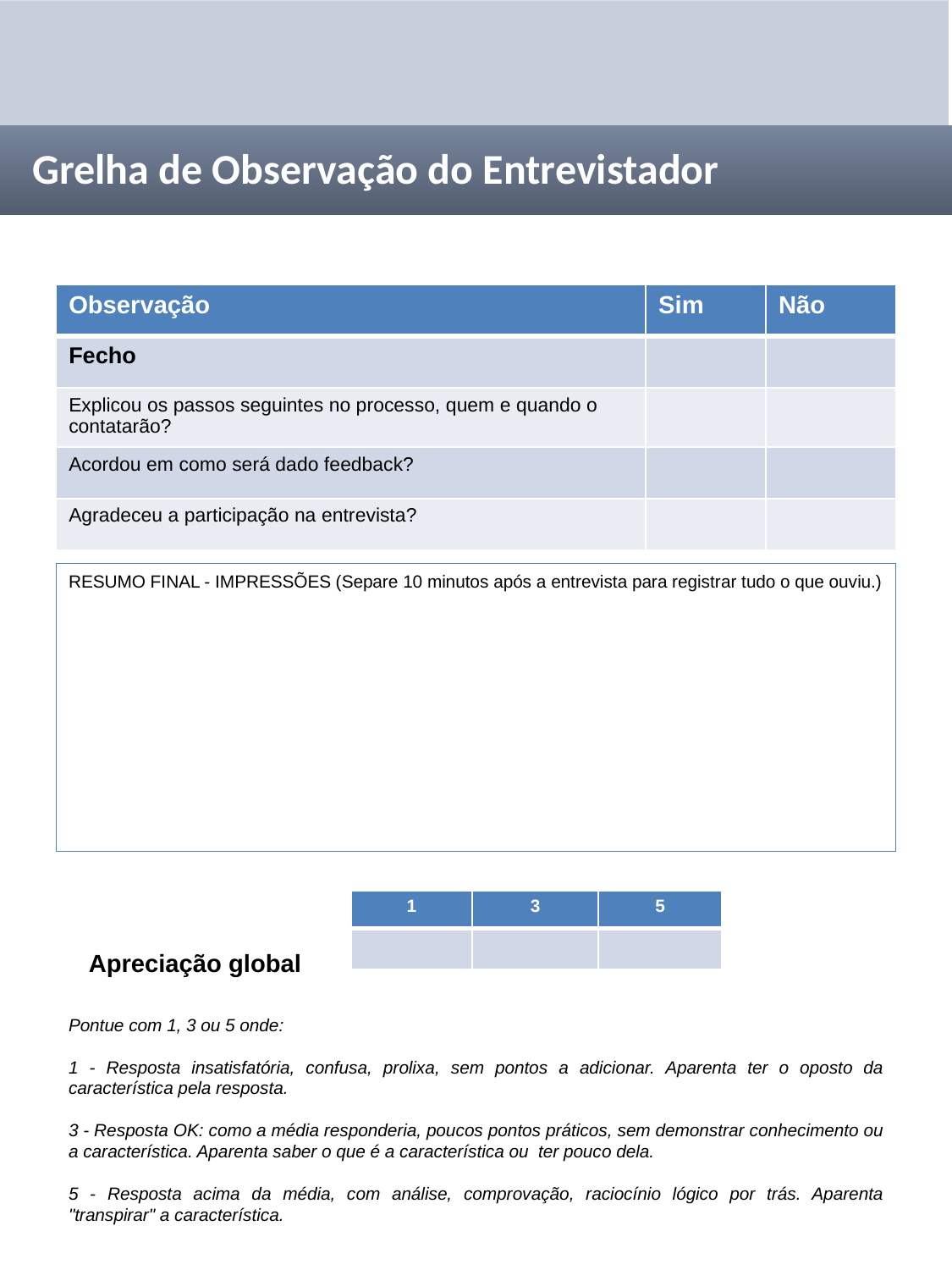

Grelha de Observação do Entrevistador
| Observação | Sim | Não |
| --- | --- | --- |
| Fecho |  |  |
| Explicou os passos seguintes no processo, quem e quando o contatarão? |  |  |
| Acordou em como será dado feedback? |  |  |
| Agradeceu a participação na entrevista? |  |  |
RESUMO FINAL - IMPRESSÕES (Separe 10 minutos após a entrevista para registrar tudo o que ouviu.)

| 1 | 3 | 5 |
| --- | --- | --- |
|  |  |  |
Apreciação global
Pontue com 1, 3 ou 5 onde:

1 - Resposta insatisfatória, confusa, prolixa, sem pontos a adicionar. Aparenta ter o oposto da característica pela resposta.

3 - Resposta OK: como a média responderia, poucos pontos práticos, sem demonstrar conhecimento ou a característica. Aparenta saber o que é a característica ou  ter pouco dela.

5 - Resposta acima da média, com análise, comprovação, raciocínio lógico por trás. Aparenta "transpirar" a característica.